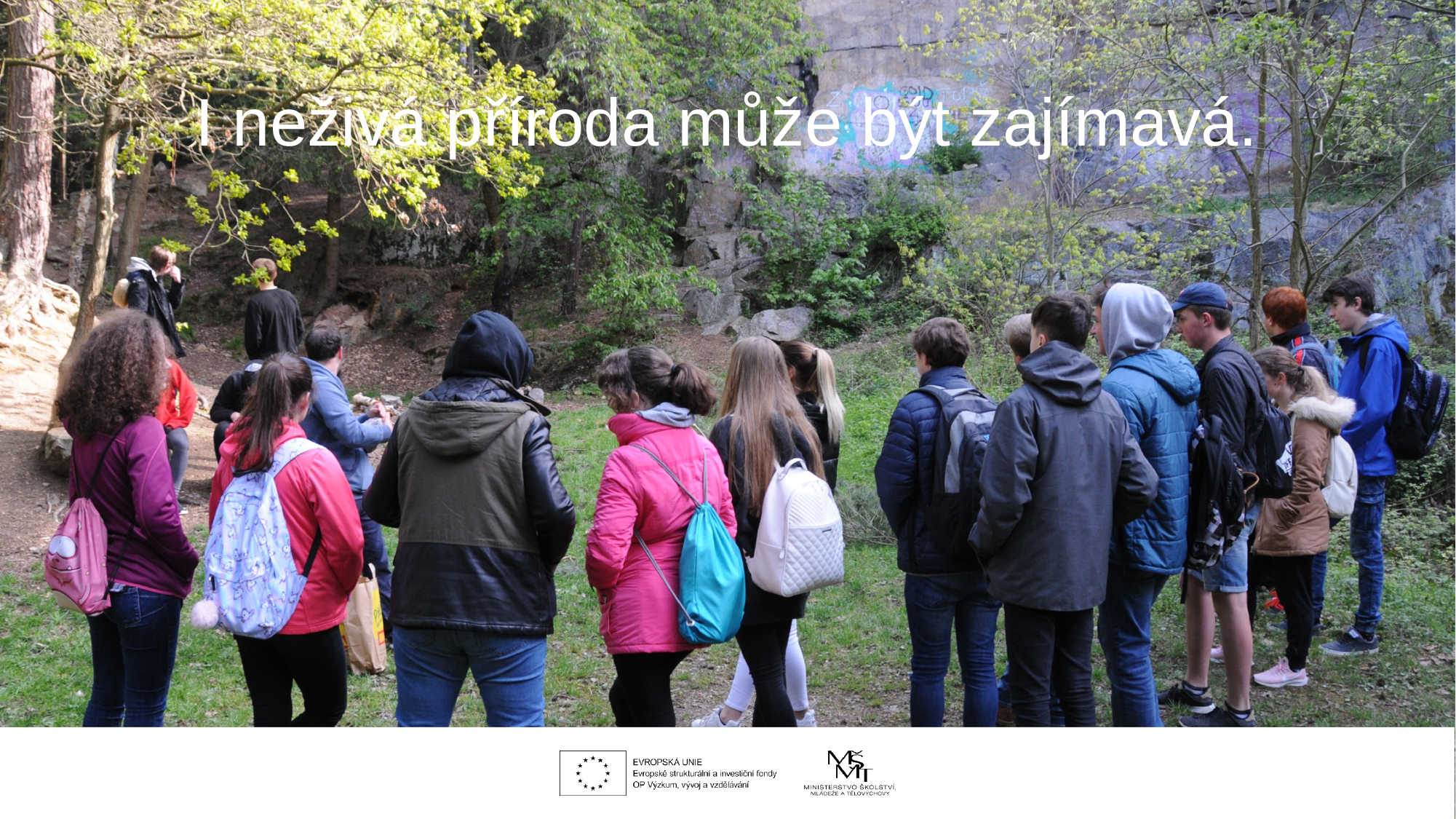

# I neživá příroda může být zajímavá.